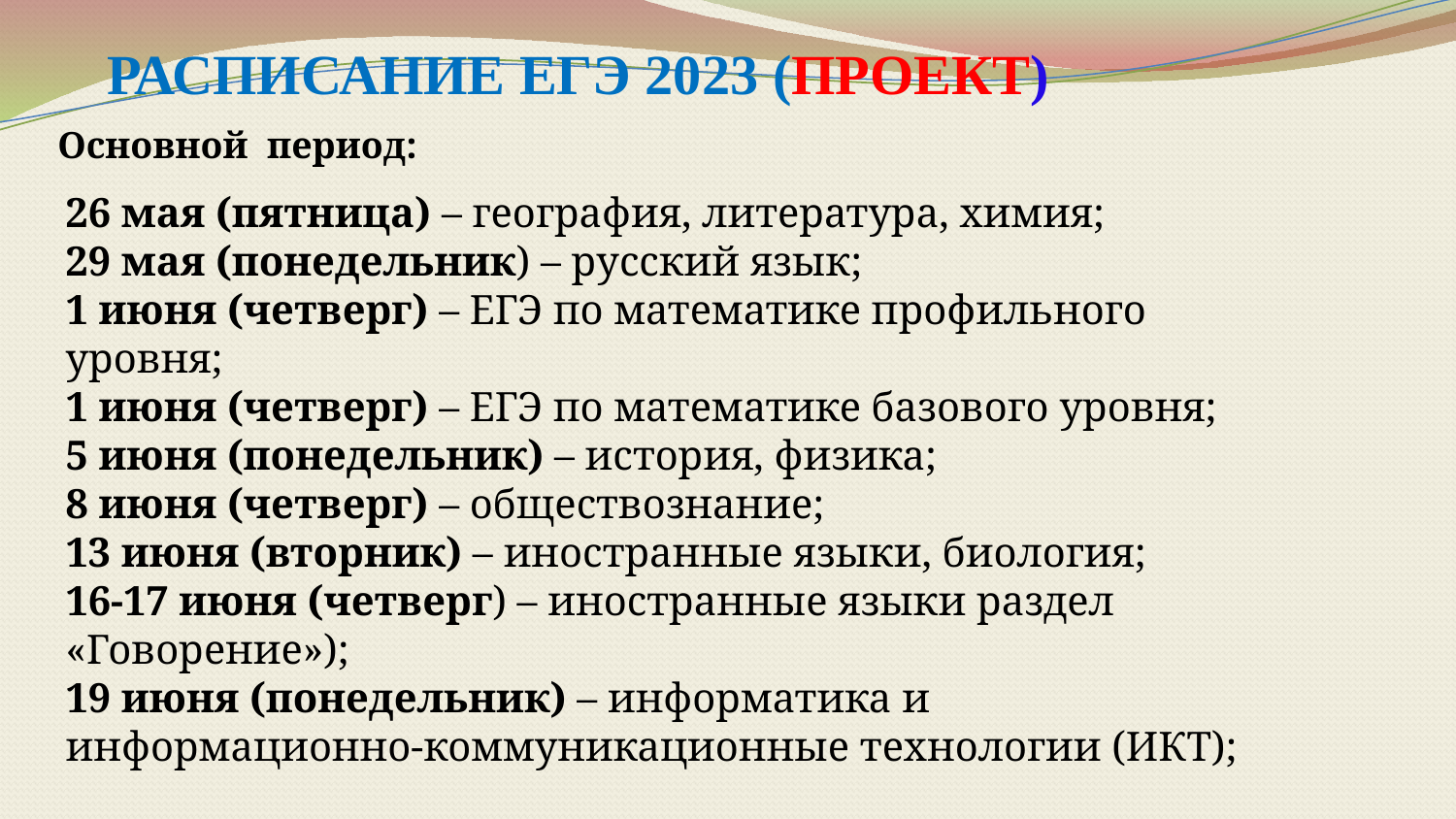

РАСПИСАНИЕ ЕГЭ 2023 (ПРОЕКТ)
Основной  период:
26 мая (пятница) – география, литература, химия;
29 мая (понедельник) – русский язык;
1 июня (четверг) – ЕГЭ по математике профильного уровня;
1 июня (четверг) – ЕГЭ по математике базового уровня;
5 июня (понедельник) – история, физика;
8 июня (четверг) – обществознание;
13 июня (вторник) – иностранные языки, биология;
16-17 июня (четверг) – иностранные языки раздел «Говорение»);
19 июня (понедельник) – информатика и информационно-коммуникационные технологии (ИКТ);